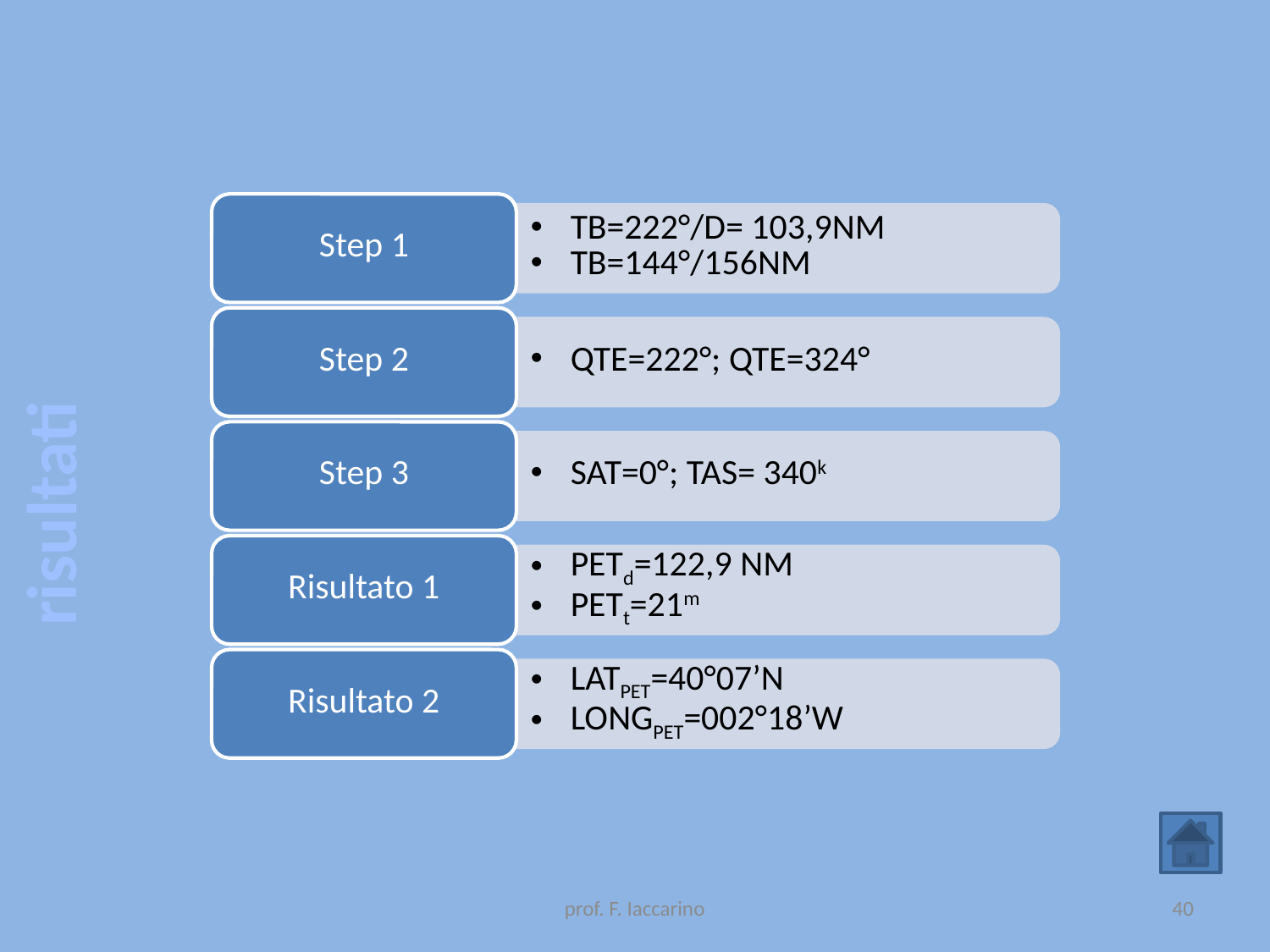

Step 1
TB=222°/D= 103,9NM
Step 2
QTE=222°; QTE=324°
Risultato 1
PETd=122,9 NM
Step 3
SAT=0°; TAS= 340k
PETt=21m
Risultato 2
LATPET=40°07’N
TB=144°/156NM
LONGPET=002°18’W
risultati

prof. F. Iaccarino
40